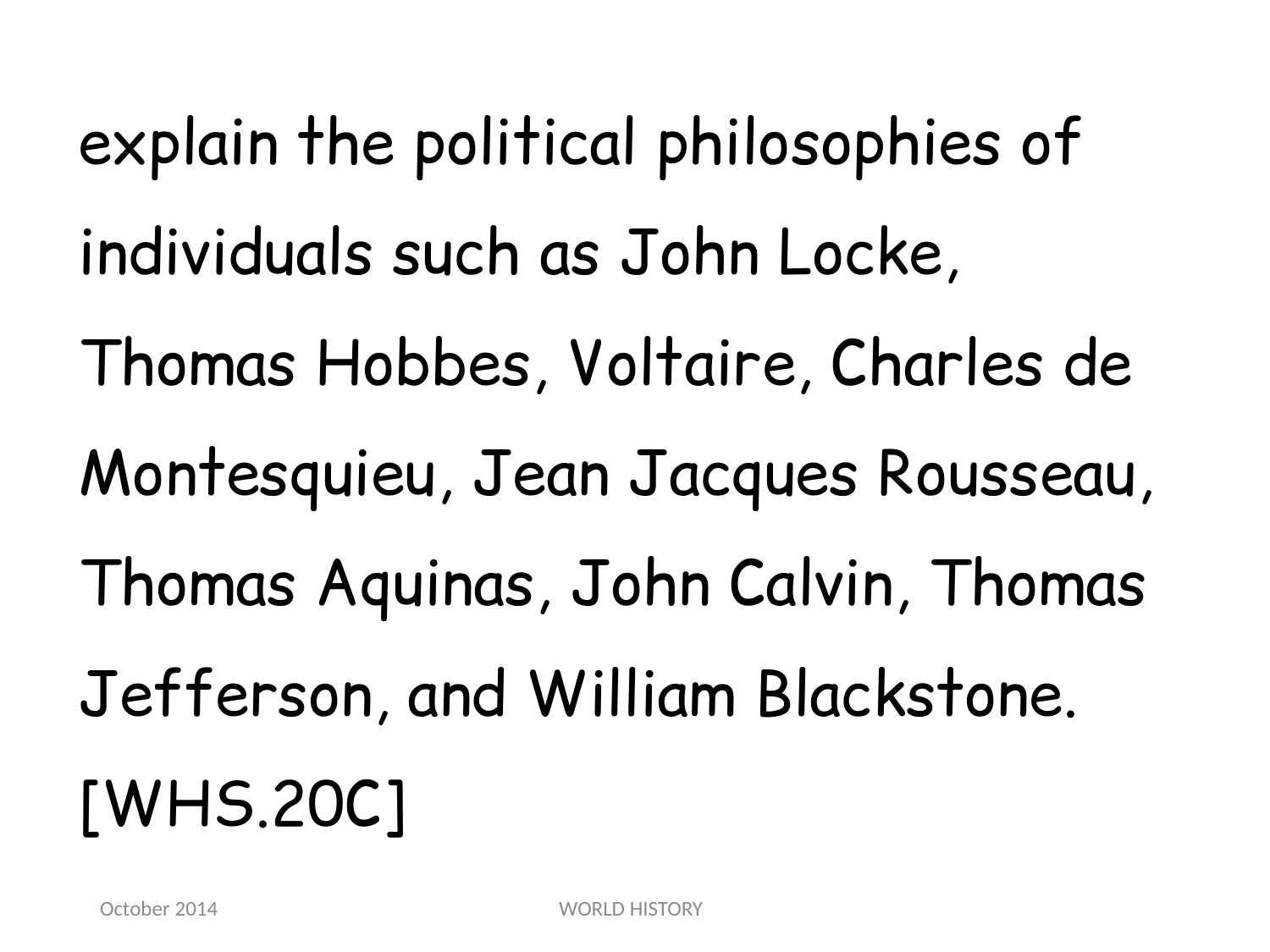

explain the political philosophies of individuals such as John Locke, Thomas Hobbes, Voltaire, Charles de Montesquieu, Jean Jacques Rousseau, Thomas Aquinas, John Calvin, Thomas Jefferson, and William Blackstone.[WHS.20C]
October 2014
WORLD HISTORY